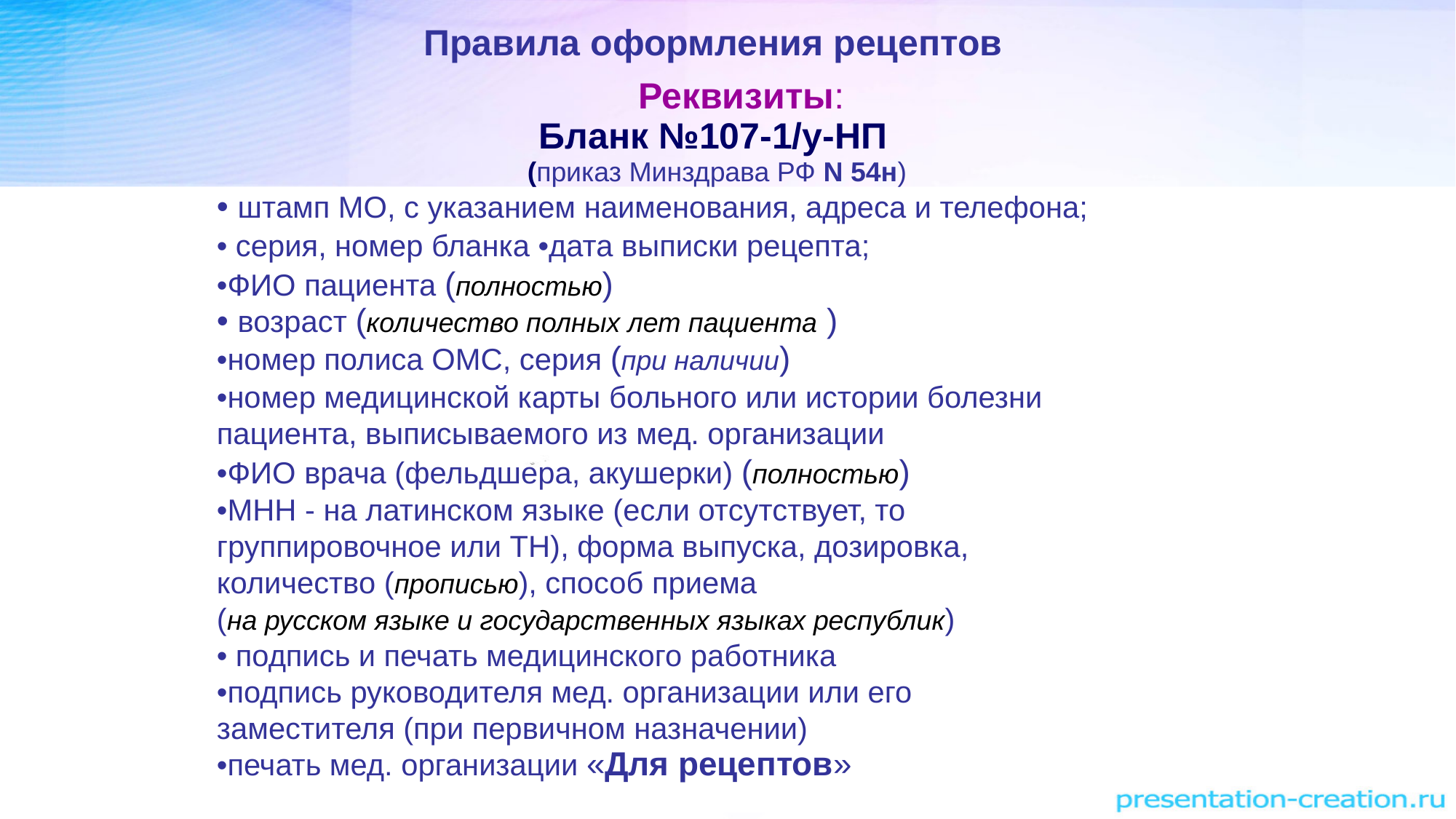

Правила оформления рецептов
Реквизиты:
Бланк №107-1/у-НП
(приказ Минздрава РФ N 54н)
• штамп МО, с указанием наименования, адреса и телефона;
• серия, номер бланка •дата выписки рецепта;
•ФИО пациента (полностью)
• возраст (количество полных лет пациента )
•номер полиса ОМС, серия (при наличии)
•номер медицинской карты больного или истории болезни пациента, выписываемого из мед. организации
•ФИО врача (фельдшера, акушерки) (полностью)
•МНН - на латинском языке (если отсутствует, то группировочное или ТН), форма выпуска, дозировка, количество (прописью), способ приема
(на русском языке и государственных языках республик)
• подпись и печать медицинского работника
•подпись руководителя мед. организации или его заместителя (при первичном назначении)
•печать мед. организации «Для рецептов»